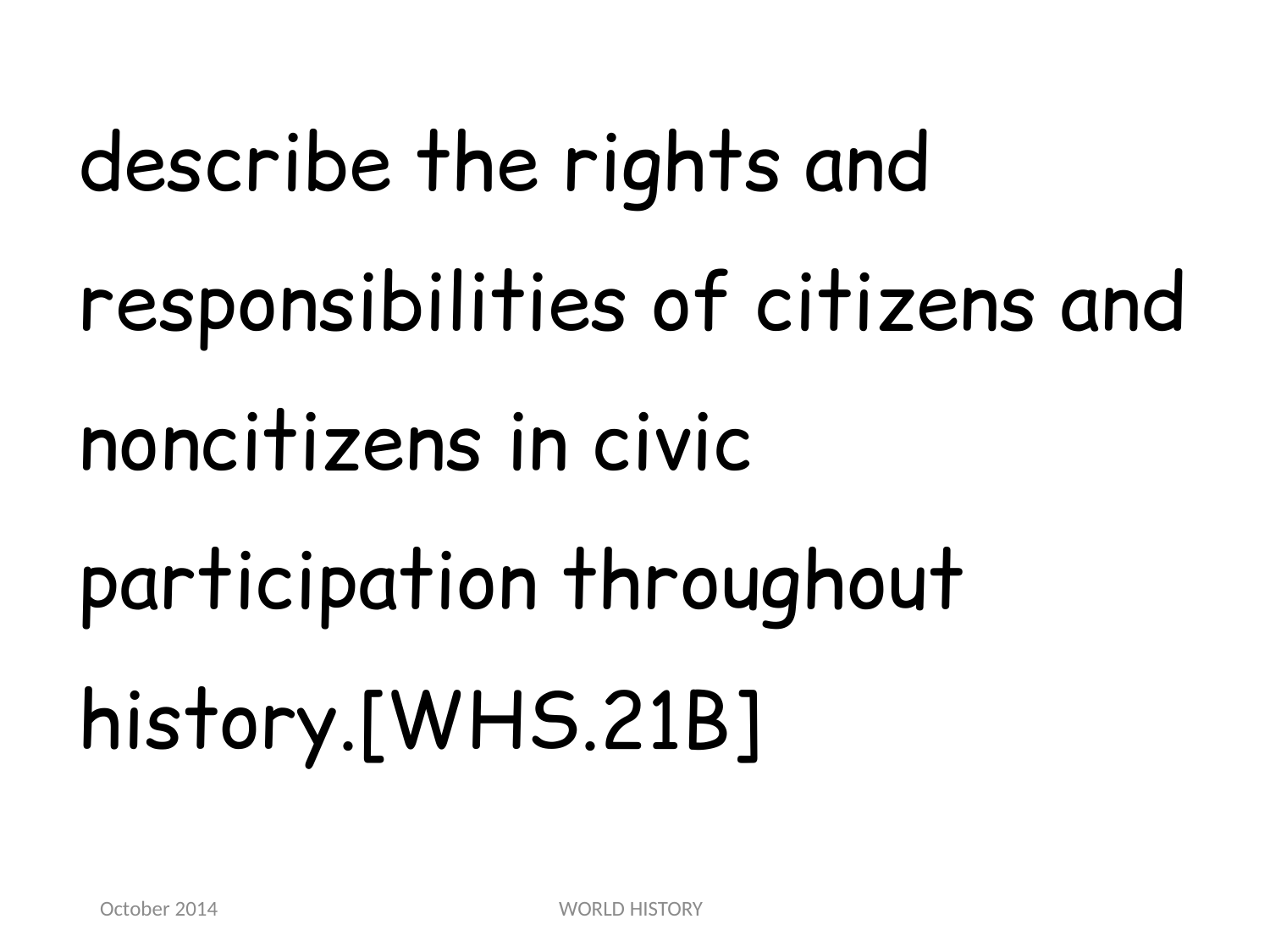

describe the rights and responsibilities of citizens and noncitizens in civic participation throughout history.[WHS.21B]
October 2014
WORLD HISTORY